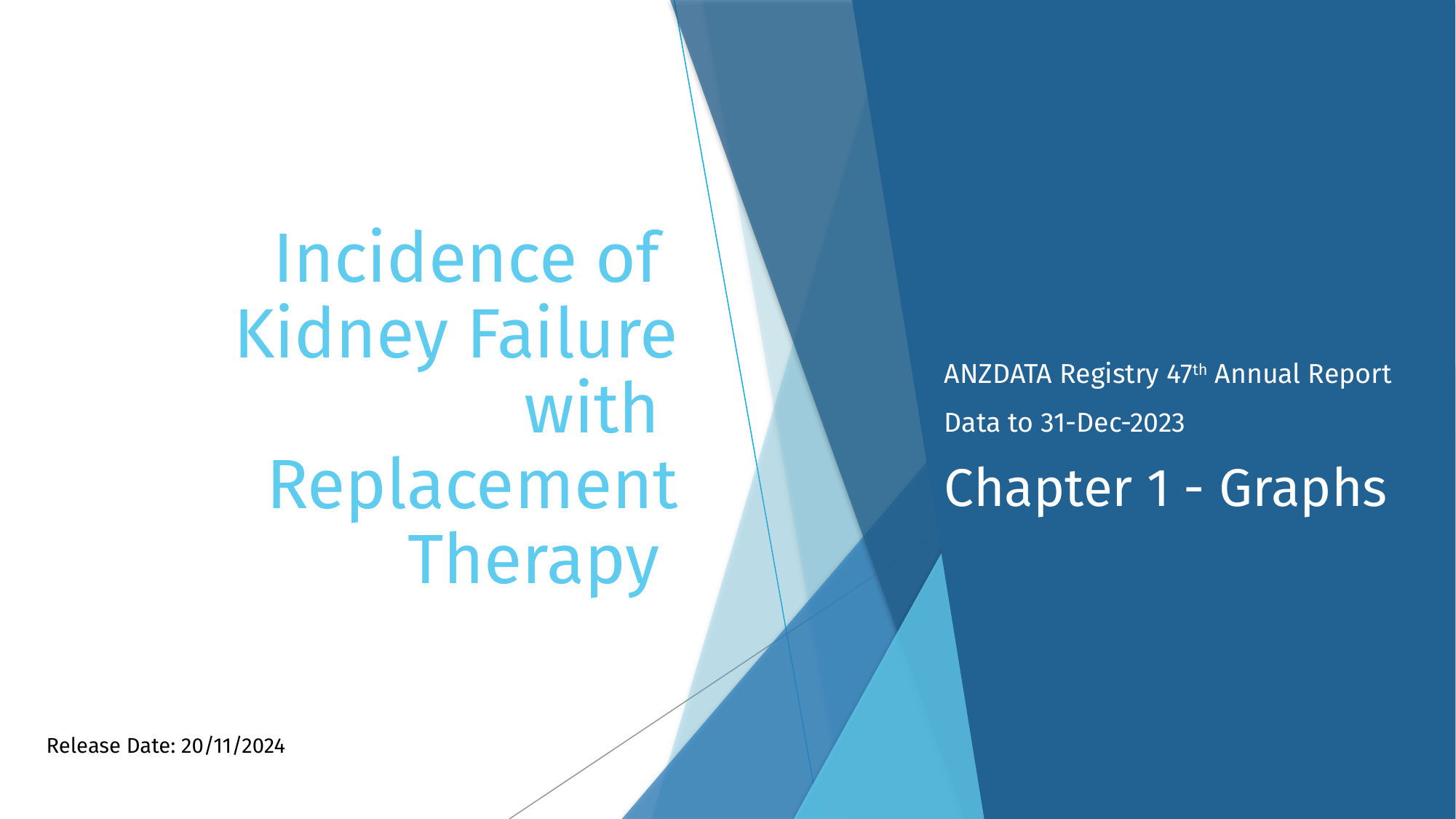

# Incidence of Kidney Failure with Replacement Therapy
ANZDATA Registry 47th Annual Report
Data to 31-Dec-2023
Chapter 1 - Graphs
Release Date: 20/11/2024